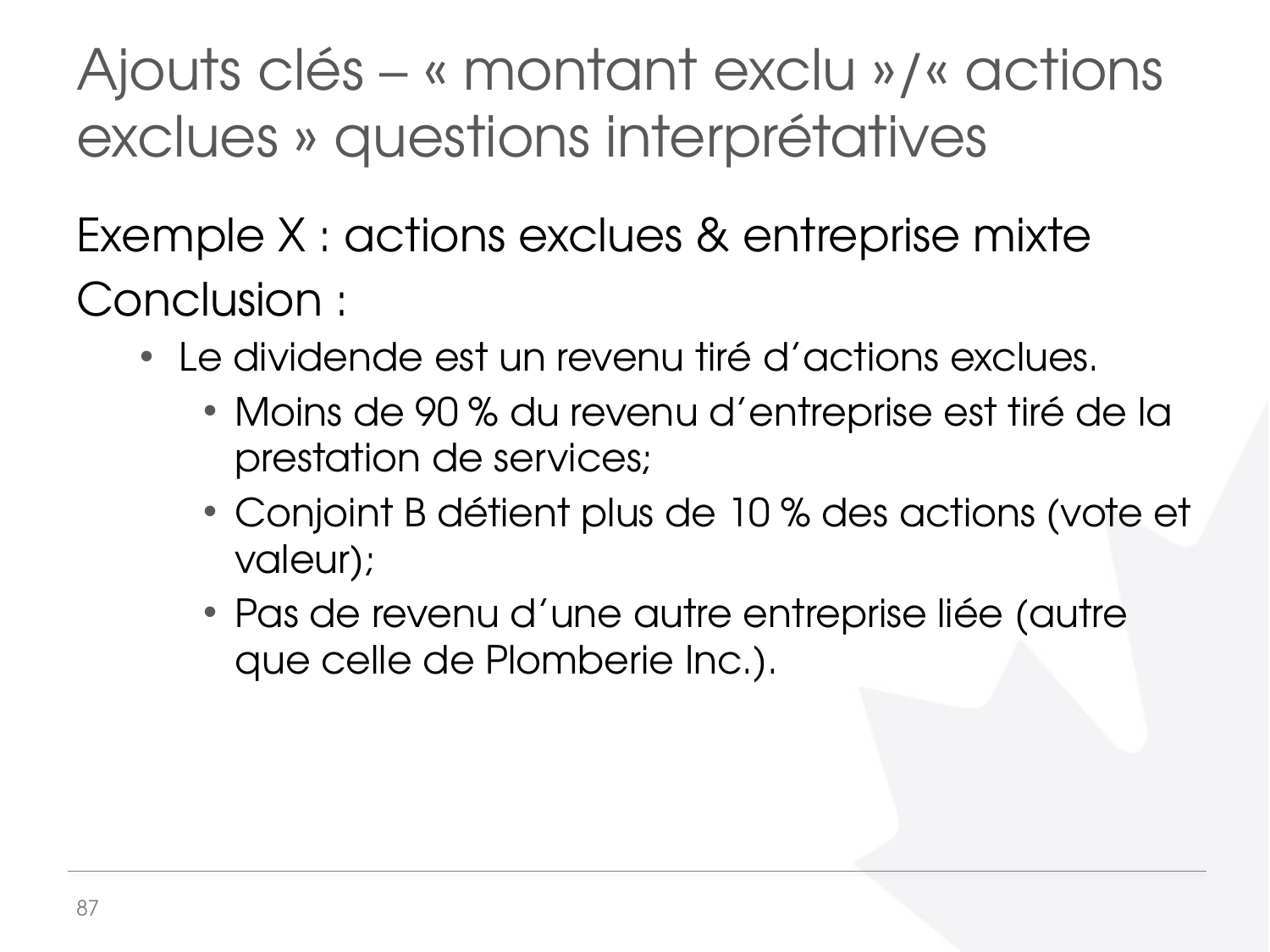

# Ajouts clés – « montant exclu »/« actions exclues » questions interprétatives
Exemple X : actions exclues & entreprise mixte
Conclusion :
Le dividende est un revenu tiré d’actions exclues.
Moins de 90 % du revenu d’entreprise est tiré de la prestation de services;
Conjoint B détient plus de 10 % des actions (vote et valeur);
Pas de revenu d’une autre entreprise liée (autre que celle de Plomberie Inc.).

87